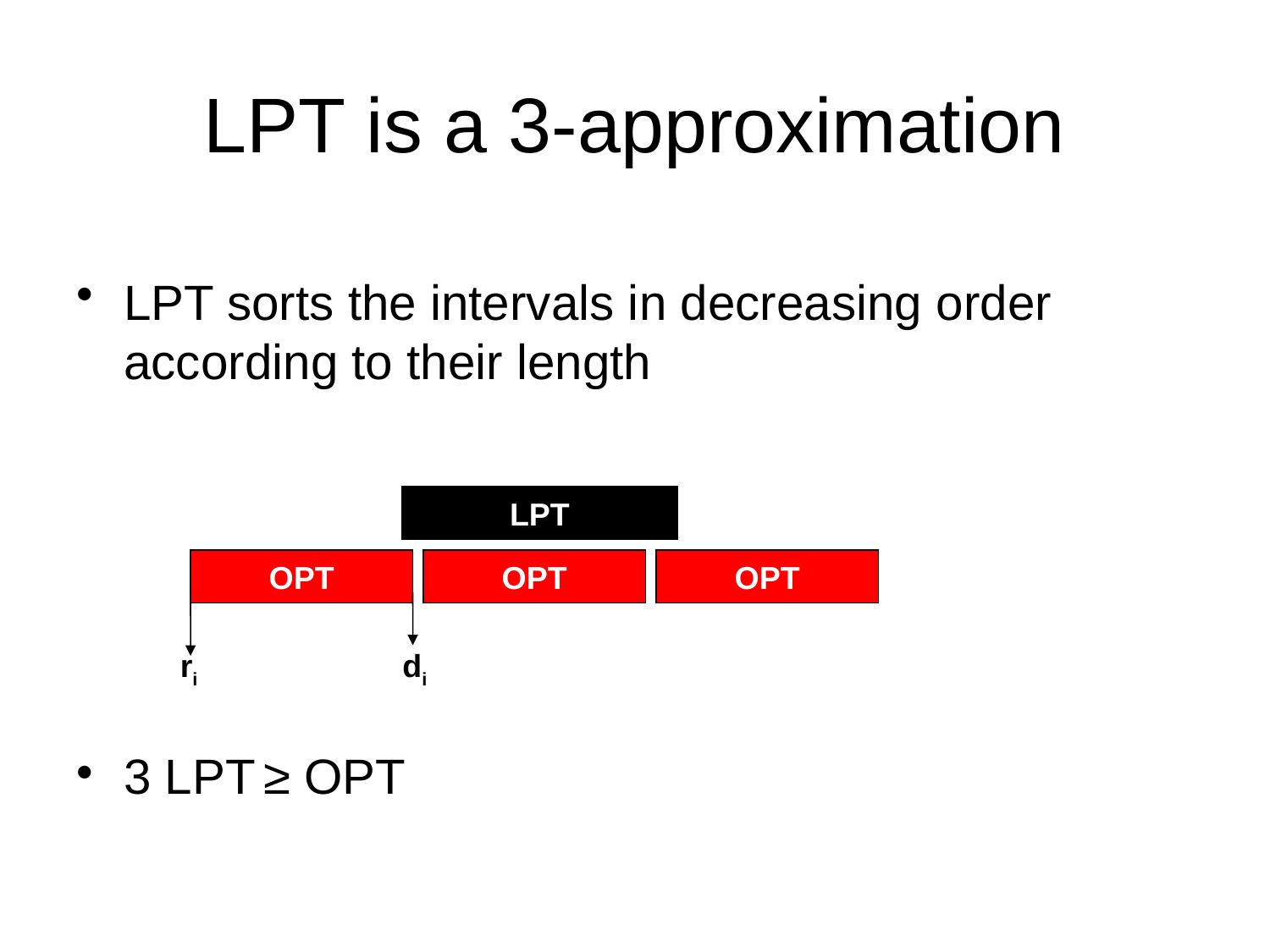

# LPT is a 3-approximation
LPT sorts the intervals in decreasing order according to their length

3 LPT ≥ OPT

LPT
OPT
OPT
OPT

ri
di